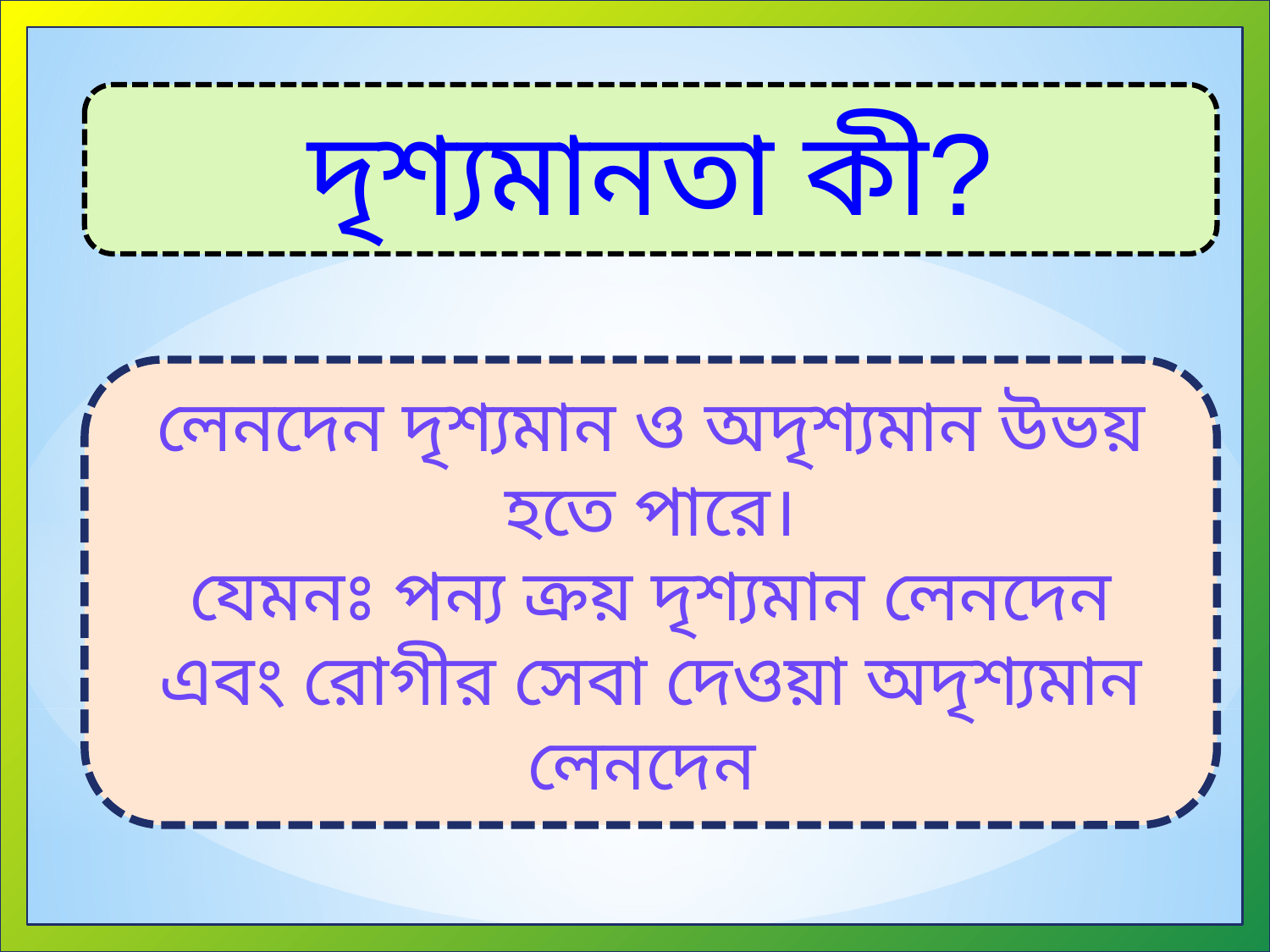

দৃশ্যমানতা কী?
লেনদেন দৃশ্যমান ও অদৃশ্যমান উভয় হতে পারে।
যেমনঃ পন্য ক্রয় দৃশ্যমান লেনদেন এবং রোগীর সেবা দেওয়া অদৃশ্যমান লেনদেন